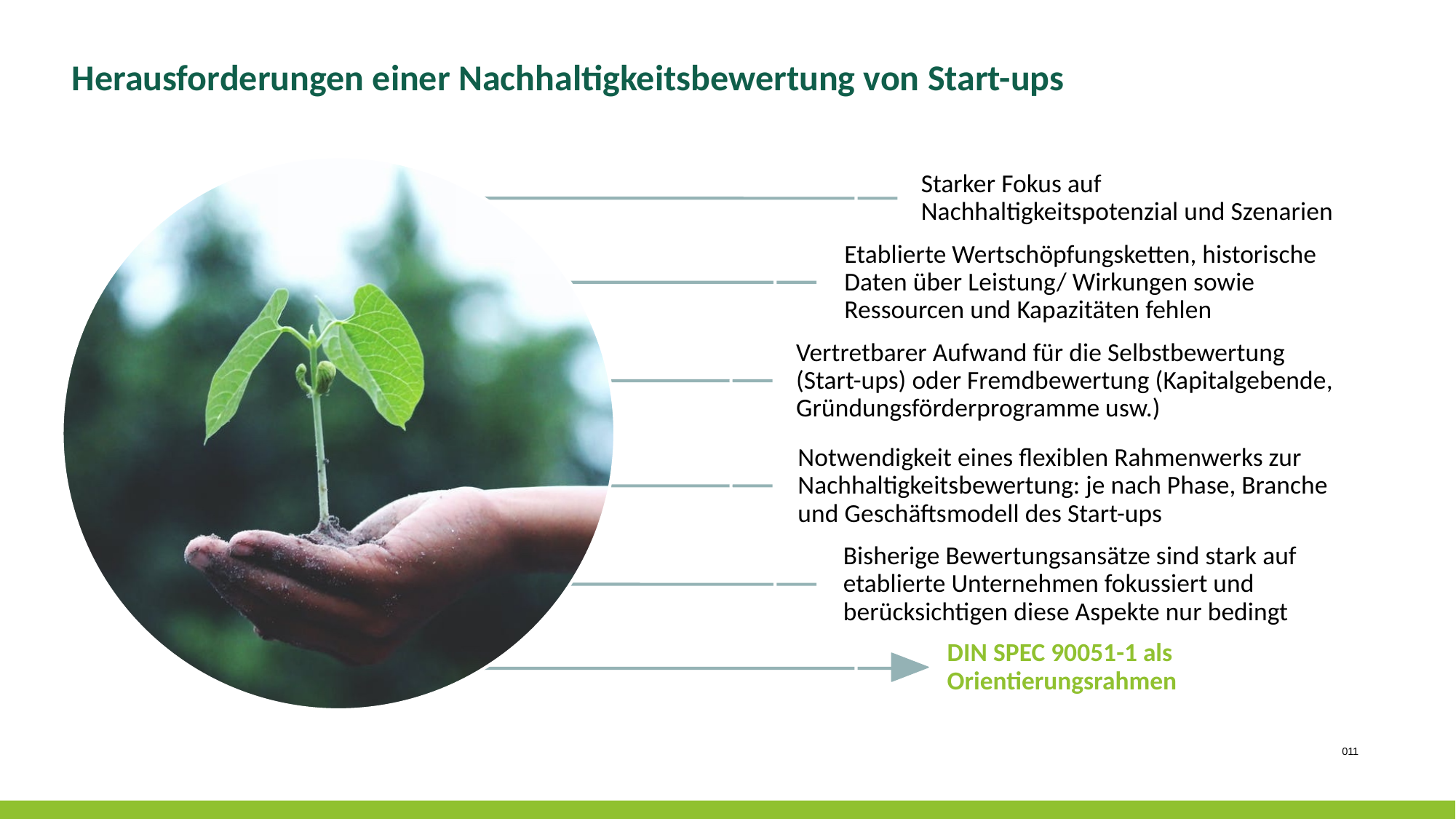

# Herausforderungen einer Nachhaltigkeitsbewertung von Start-ups

Starker Fokus auf Nachhaltigkeitspotenzial und Szenarien
Etablierte Wertschöpfungsketten, historische Daten über Leistung/ Wirkungen sowie Ressourcen und Kapazitäten fehlen
Vertretbarer Aufwand für die Selbstbewertung (Start-ups) oder Fremdbewertung (Kapitalgebende, Gründungsförderprogramme usw.)
Notwendigkeit eines flexiblen Rahmenwerks zur Nachhaltigkeitsbewertung: je nach Phase, Branche und Geschäftsmodell des Start-ups
Bisherige Bewertungsansätze sind stark auf etablierte Unternehmen fokussiert und berücksichtigen diese Aspekte nur bedingt
DIN SPEC 90051-1 als Orientierungsrahmen